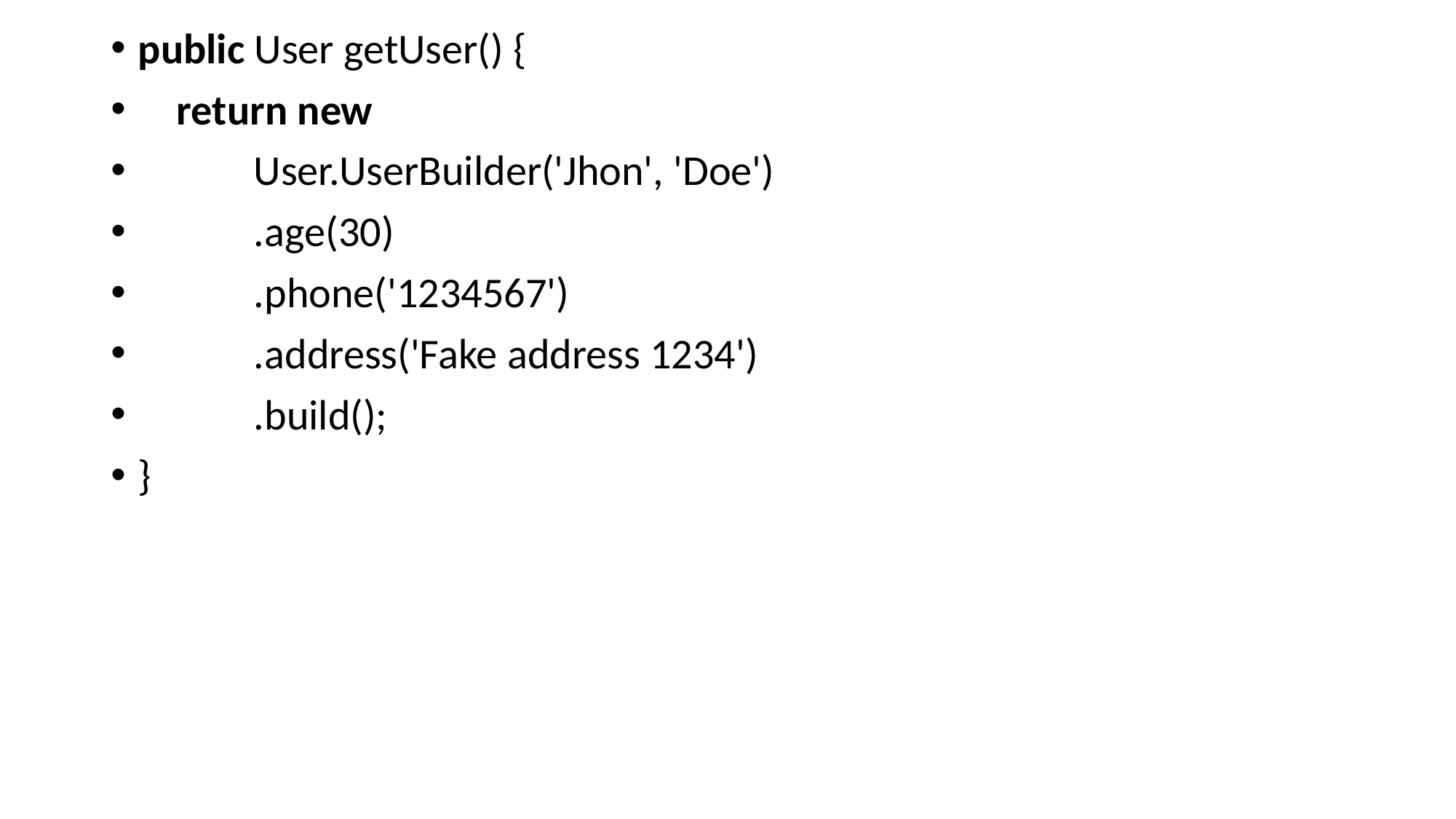

#
public User getUser() {
    return new
            User.UserBuilder('Jhon', 'Doe')
            .age(30)
            .phone('1234567')
            .address('Fake address 1234')
            .build();
}